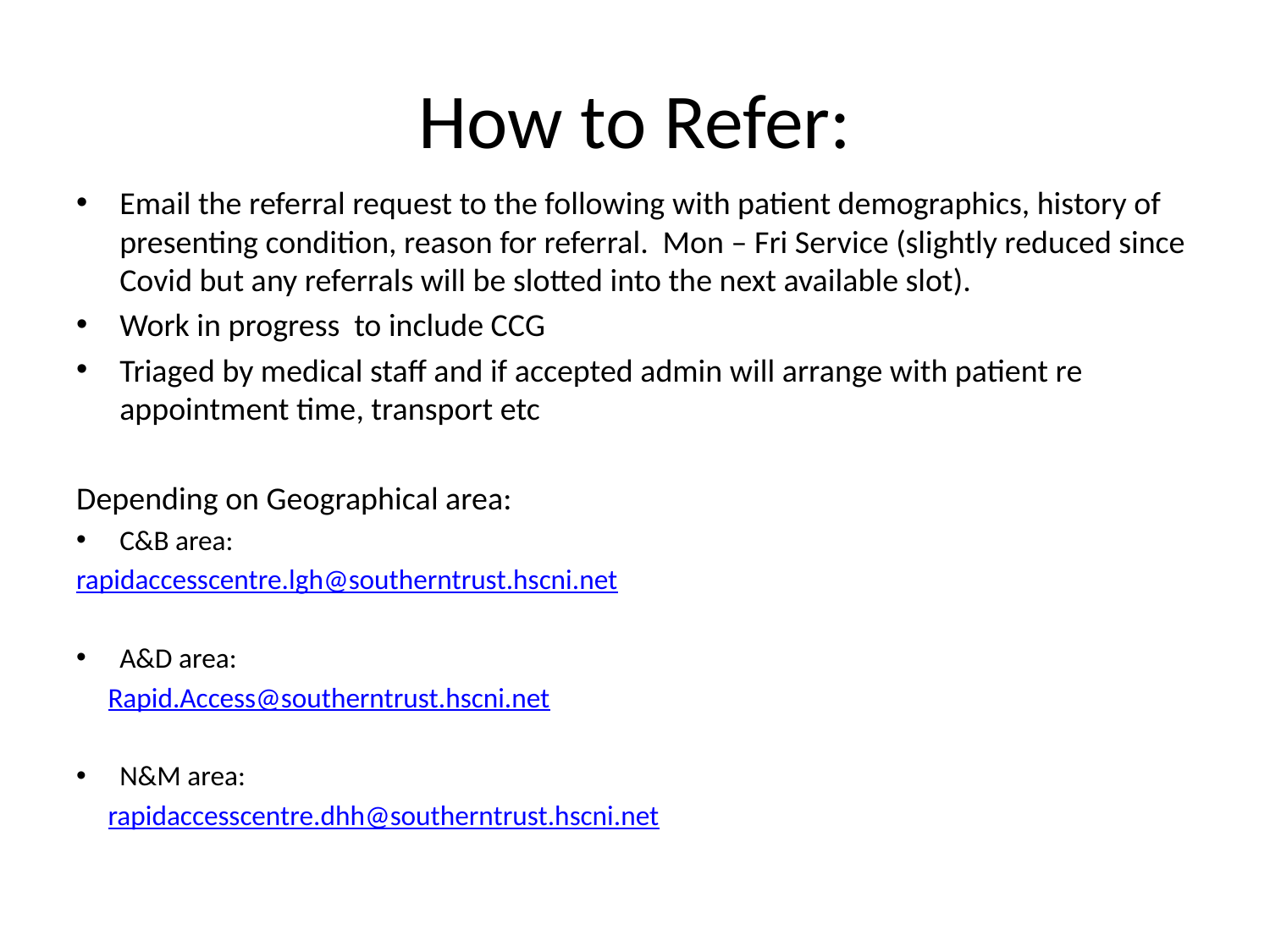

# How to Refer:
Email the referral request to the following with patient demographics, history of presenting condition, reason for referral.  Mon – Fri Service (slightly reduced since Covid but any referrals will be slotted into the next available slot).
Work in progress  to include CCG
Triaged by medical staff and if accepted admin will arrange with patient re appointment time, transport etc

Depending on Geographical area:
C&B area:
rapidaccesscentre.lgh@southerntrust.hscni.net

A&D area:
     Rapid.Access@southerntrust.hscni.net

N&M area:
     rapidaccesscentre.dhh@southerntrust.hscni.net